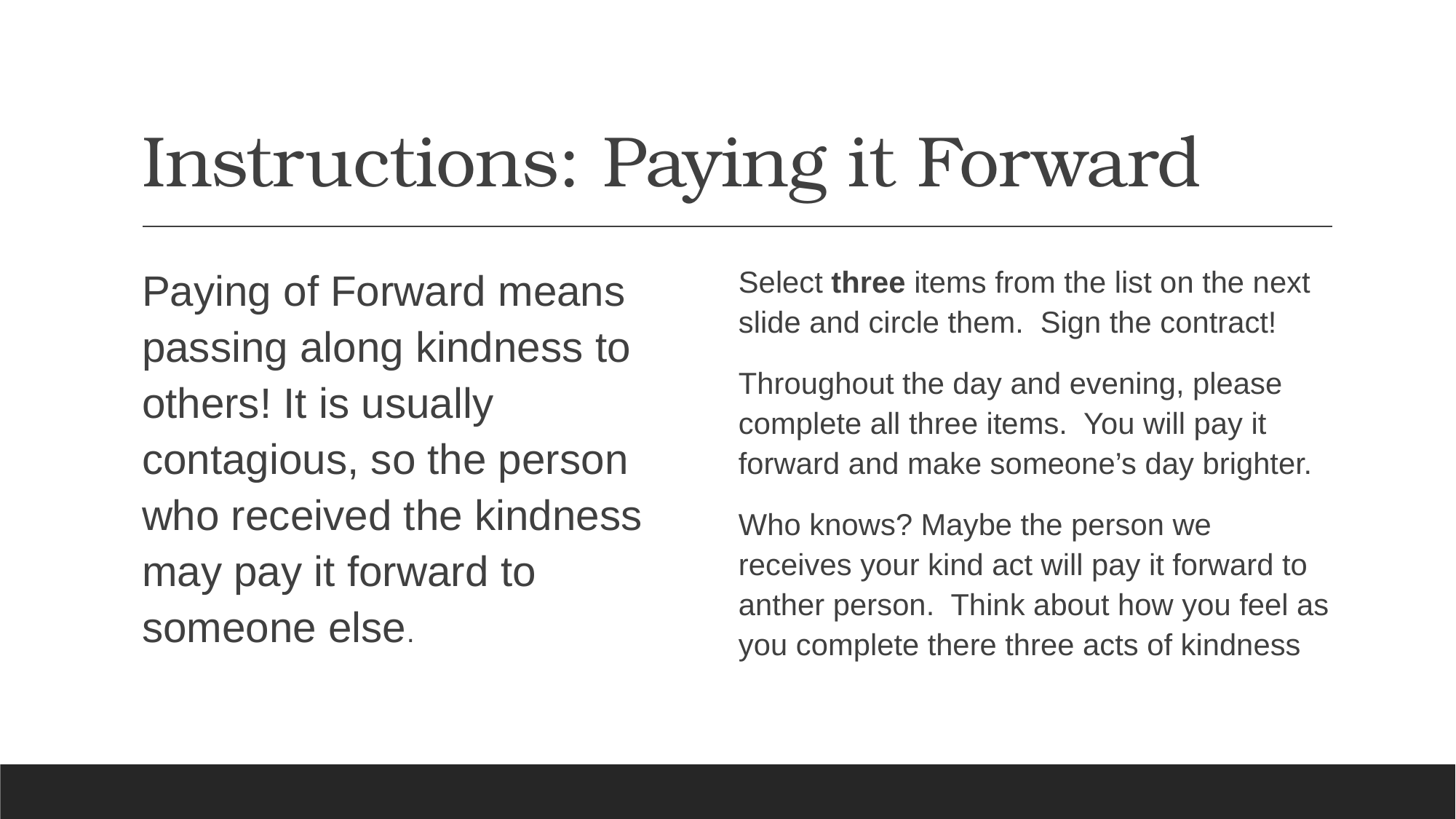

# Instructions: Paying it Forward
Paying of Forward means passing along kindness to others! It is usually contagious, so the person who received the kindness may pay it forward to someone else.
Select three items from the list on the next slide and circle them.  Sign the contract!
Throughout the day and evening, please complete all three items.  You will pay it forward and make someone’s day brighter.
Who knows? Maybe the person we receives your kind act will pay it forward to anther person.  Think about how you feel as you complete there three acts of kindness